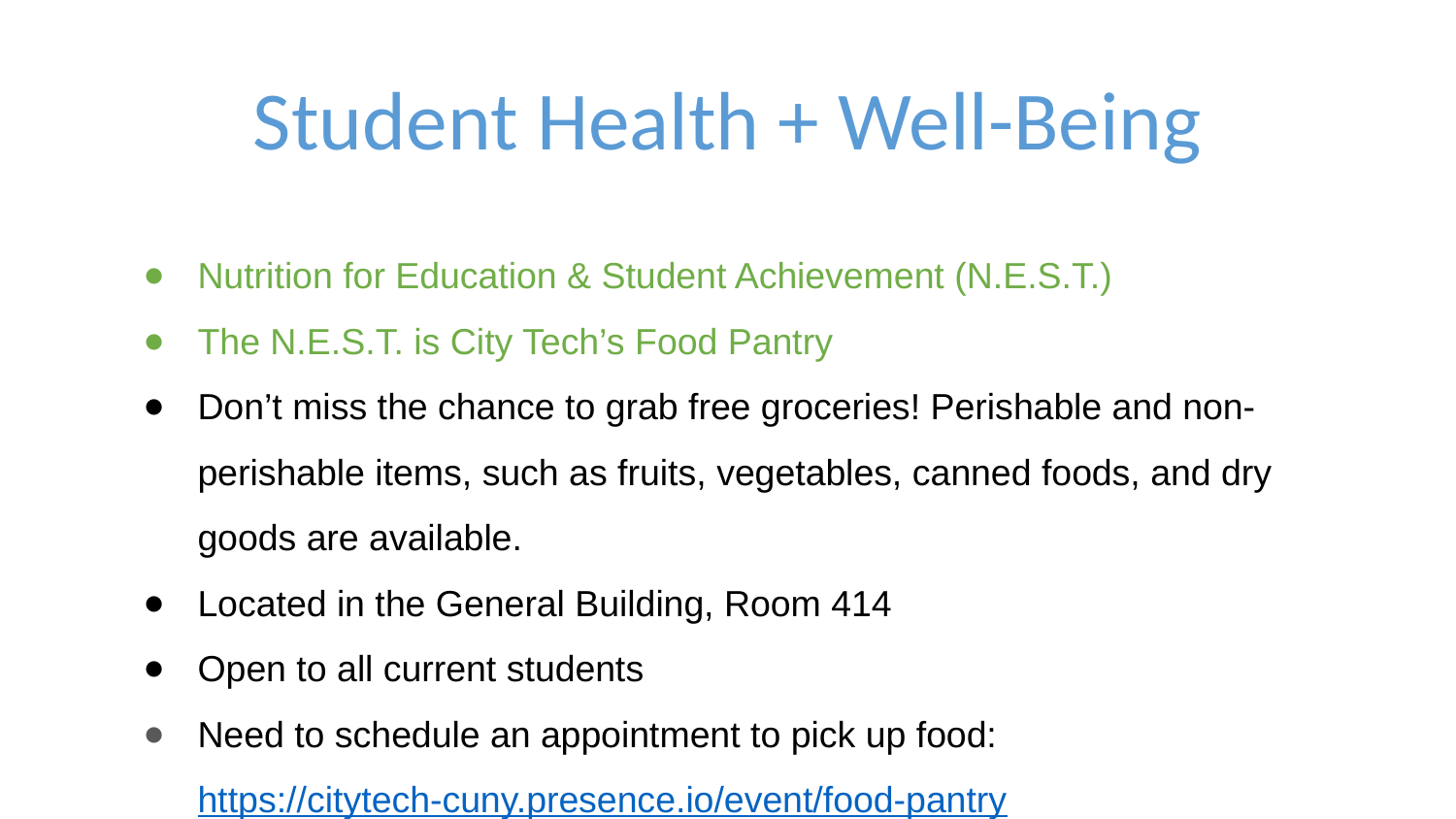

# Student Health + Well-Being

Nutrition for Education & Student Achievement (N.E.S.T.)
The N.E.S.T. is City Tech’s Food Pantry
Don’t miss the chance to grab free groceries! Perishable and non-perishable items, such as fruits, vegetables, canned foods, and dry goods are available.
Located in the General Building, Room 414
Open to all current students
Need to schedule an appointment to pick up food: https://citytech-cuny.presence.io/event/food-pantry